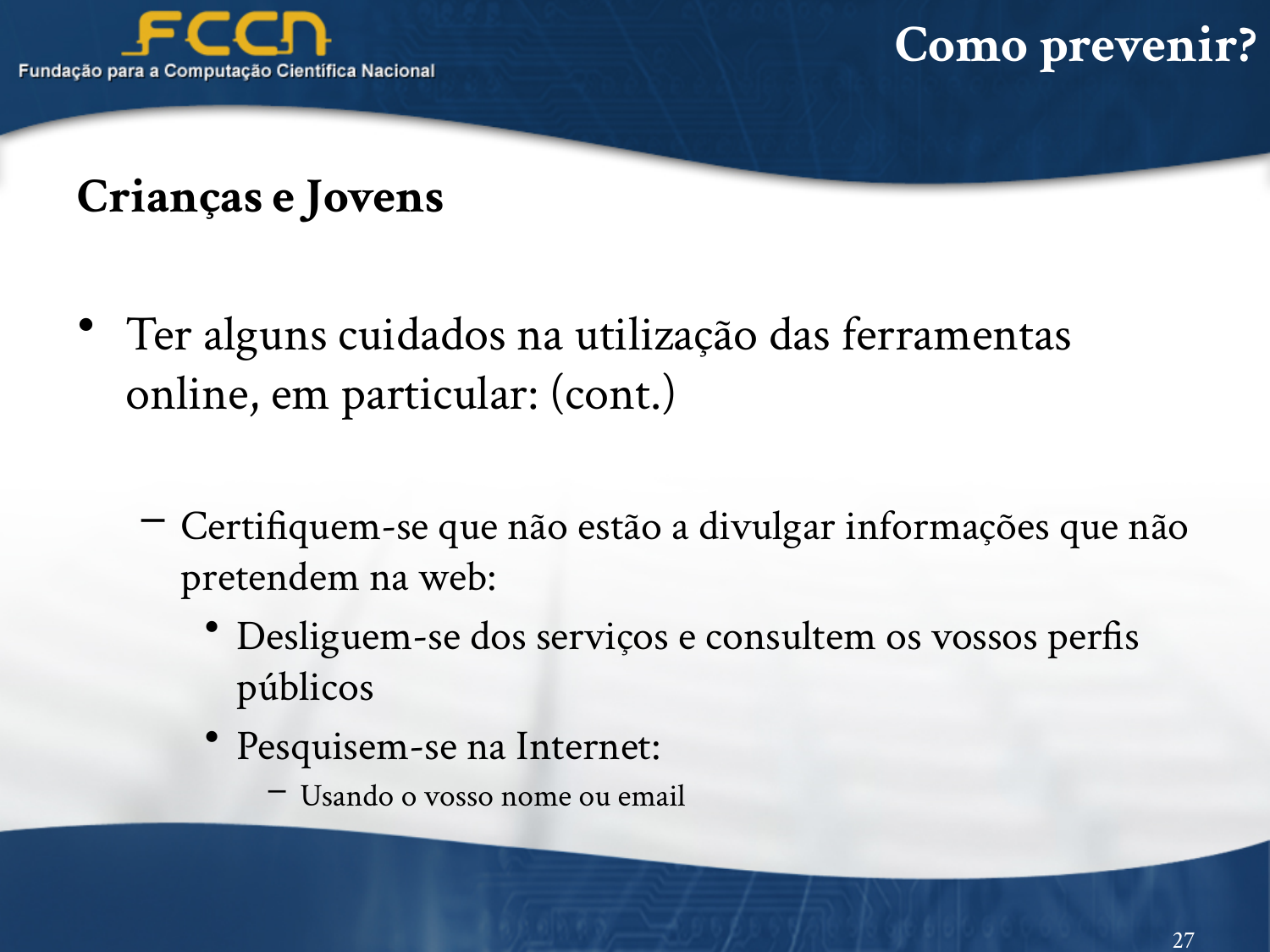

# Como prevenir?
Crianças e Jovens

Ter alguns cuidados na utilização das ferramentas online, em particular: (cont.)

Certifiquem-se que não estão a divulgar informações que não pretendem na web:
Desliguem-se dos serviços e consultem os vossos perfis públicos
Pesquisem-se na Internet:
Usando o vosso nome ou email
27